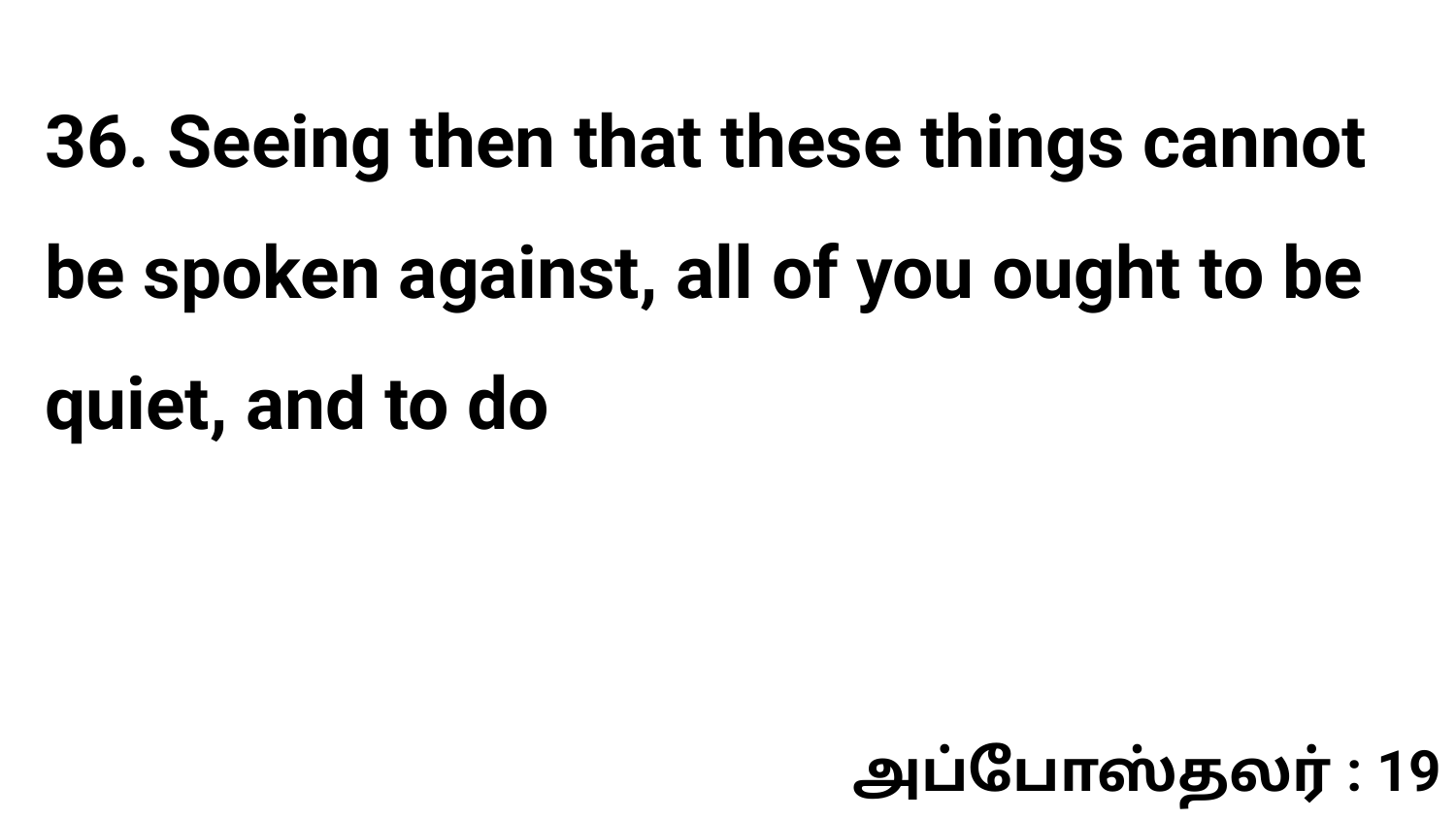

36. Seeing then that these things cannot be spoken against, all of you ought to be quiet, and to do
அப்போஸ்தலர் : 19